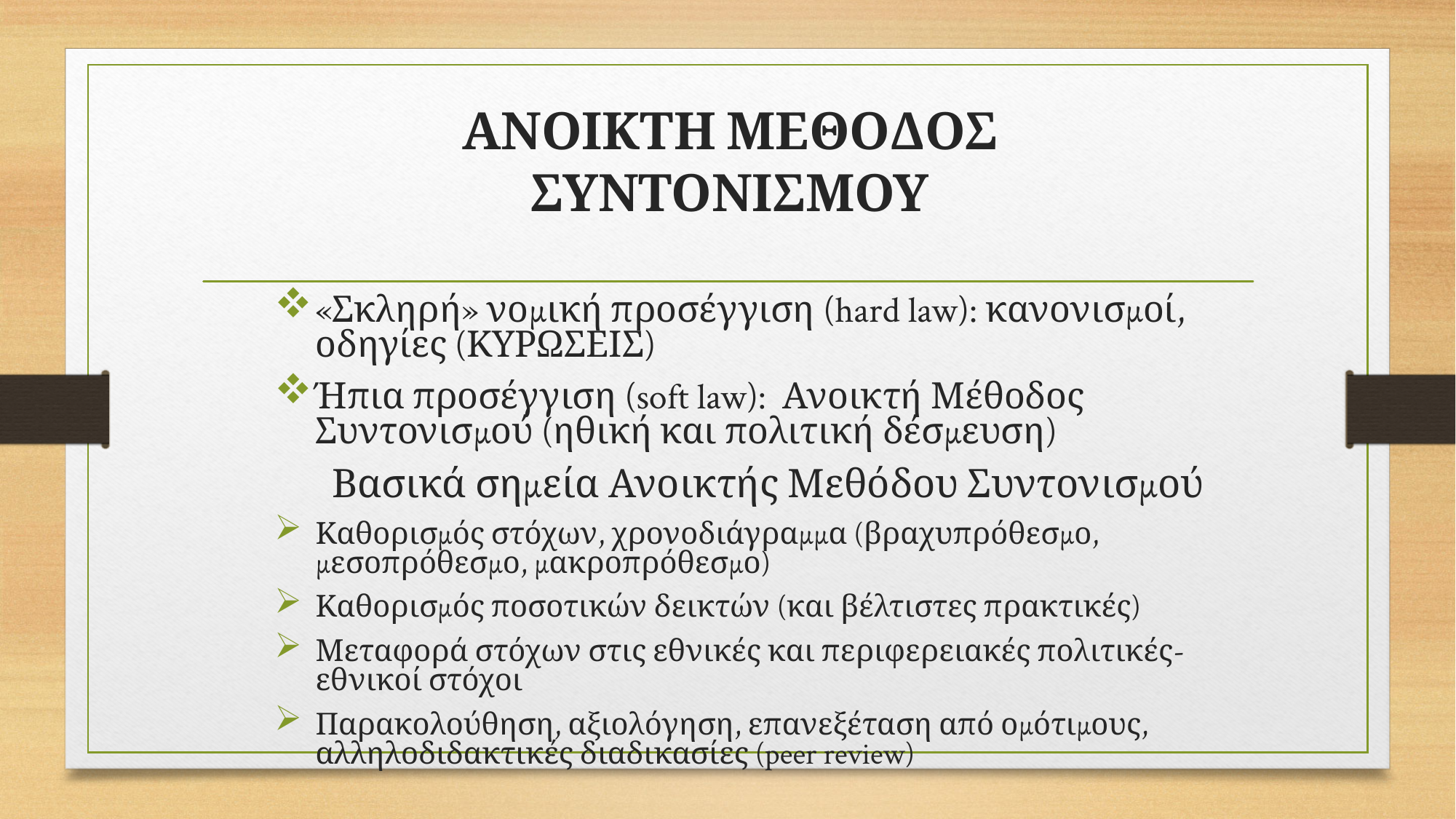

# ΑΝΟΙΚΤΗ ΜΕΘΟΔΟΣ ΣΥΝΤΟΝΙΣΜΟΥ
«Σκληρή» νομική προσέγγιση (hard law): κανονισμοί, οδηγίες (ΚΥΡΩΣΕΙΣ)
Ήπια προσέγγιση (soft law):  Ανοικτή Μέθοδος Συντονισμού (ηθική και πολιτική δέσμευση)
Βασικά σημεία Ανοικτής Μεθόδου Συντονισμού
Καθορισμός στόχων, χρονοδιάγραμμα (βραχυπρόθεσμο, μεσοπρόθεσμο, μακροπρόθεσμο)
Καθορισμός ποσοτικών δεικτών (και βέλτιστες πρακτικές)
Μεταφορά στόχων στις εθνικές και περιφερειακές πολιτικές-εθνικοί στόχοι
Παρακολούθηση, αξιολόγηση, επανεξέταση από ομότιμους, αλληλοδιδακτικές διαδικασίες (peer review)